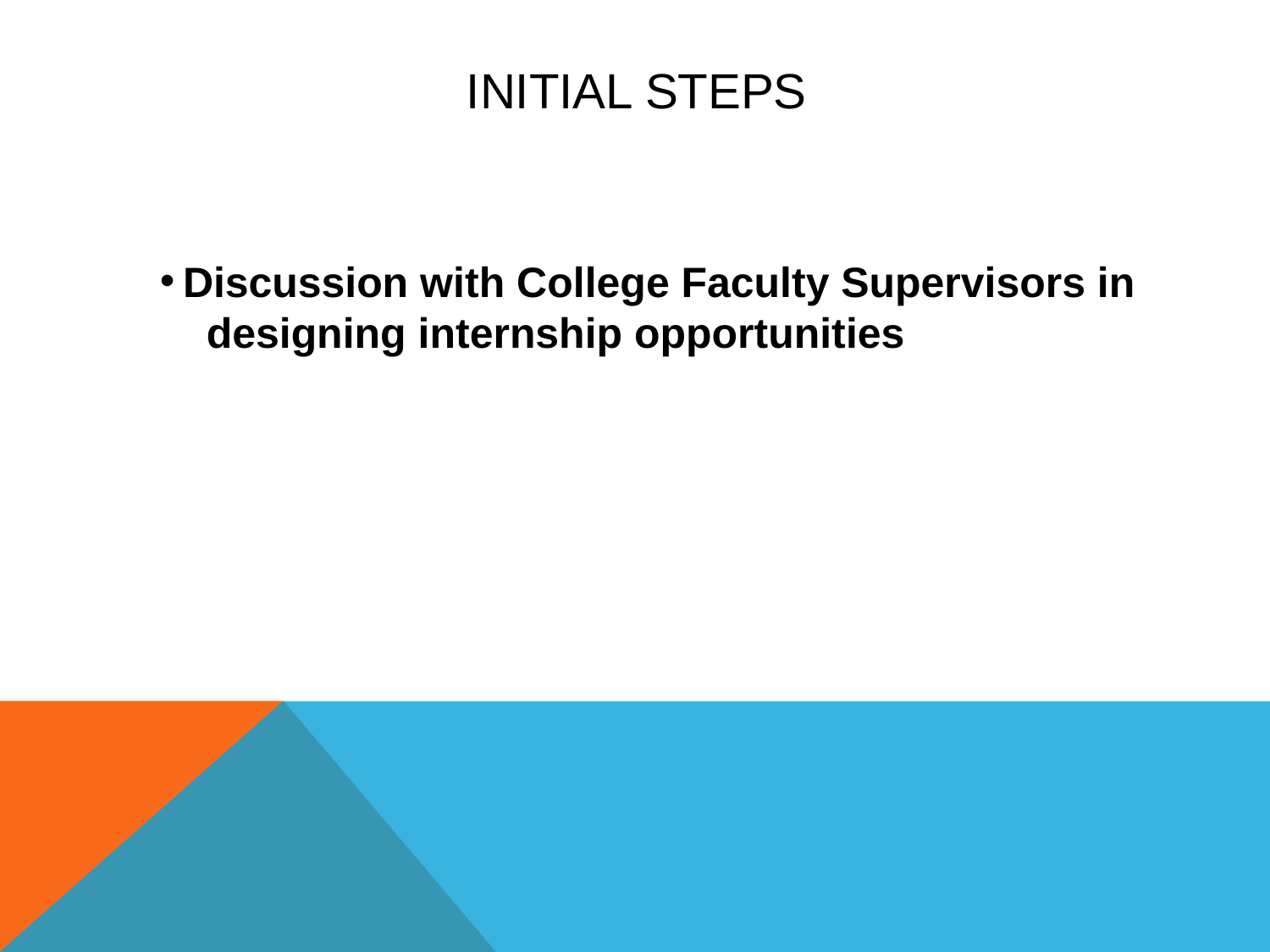

# Initial Steps

Discussion with College Faculty Supervisors in   designing internship opportunities